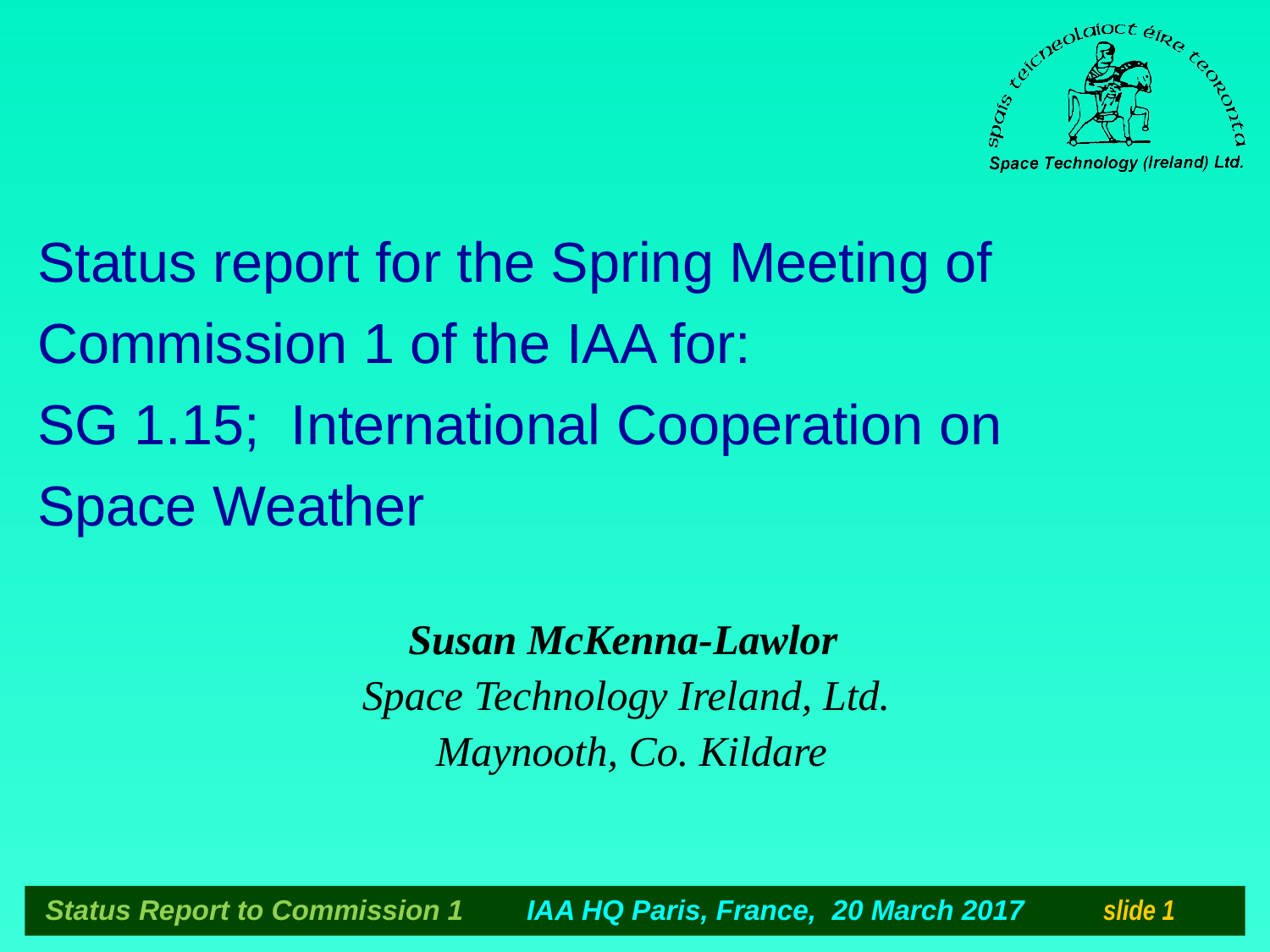

Status report for the Spring Meeting of Commission 1 of the IAA for:
SG 1.15;  International Cooperation on
Space Weather
Susan McKenna-Lawlor
Space Technology Ireland, Ltd.
 Maynooth, Co. Kildare